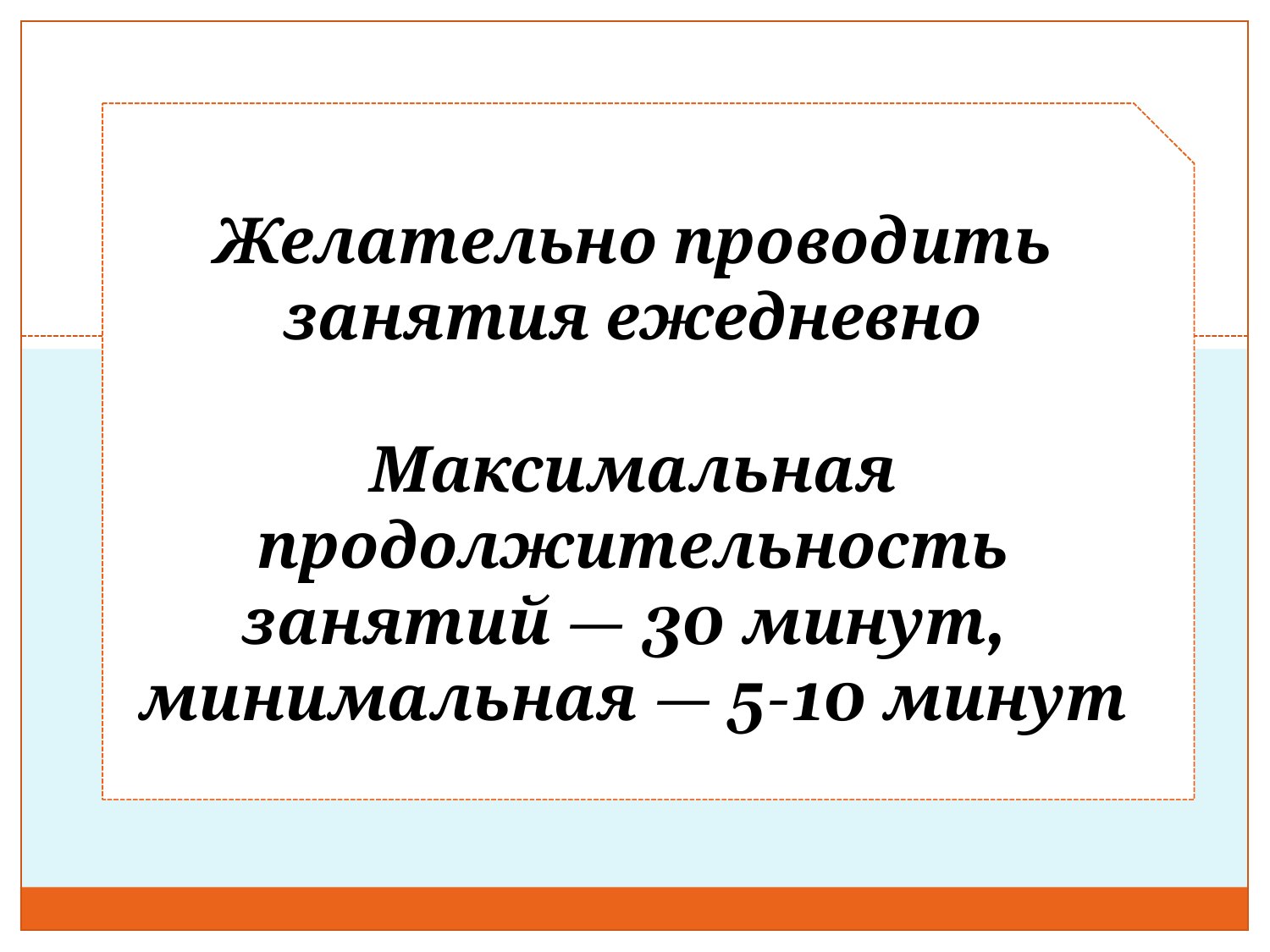

Желательно проводить занятия ежедневно
Максимальная продолжительность занятий — 30 минут,
минимальная — 5-10 минут